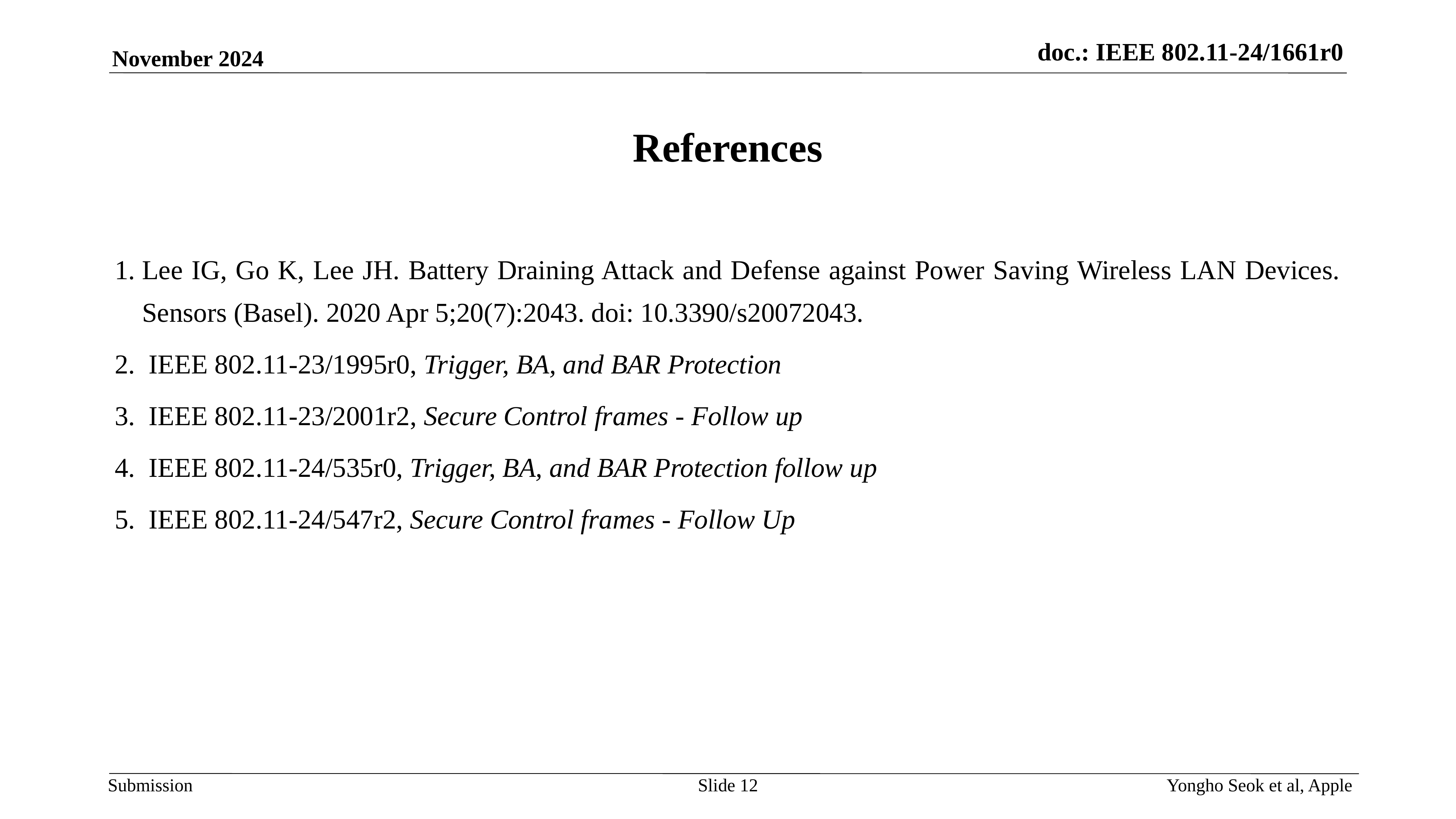

# References
Lee IG, Go K, Lee JH. Battery Draining Attack and Defense against Power Saving Wireless LAN Devices. Sensors (Basel). 2020 Apr 5;20(7):2043. doi: 10.3390/s20072043.
 IEEE 802.11-23/1995r0, Trigger, BA, and BAR Protection
 IEEE 802.11-23/2001r2, Secure Control frames - Follow up
 IEEE 802.11-24/535r0, Trigger, BA, and BAR Protection follow up
 IEEE 802.11-24/547r2, Secure Control frames - Follow Up

Slide 12